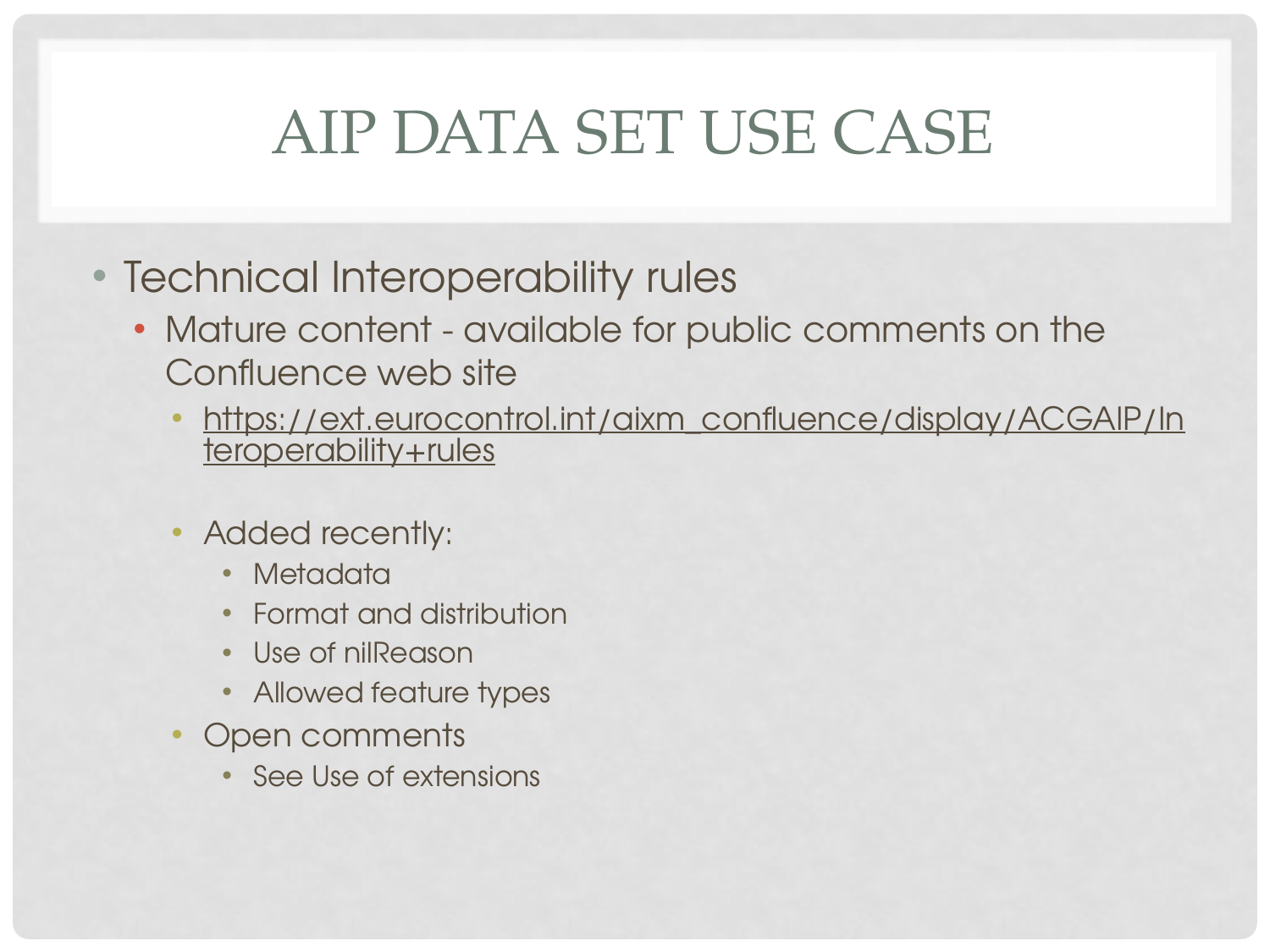

# AIP Data SET Use Case
Technical Interoperability rules
Mature content - available for public comments on the Confluence web site
https://ext.eurocontrol.int/aixm_confluence/display/ACGAIP/Interoperability+rules
Added recently:
Metadata
Format and distribution
Use of nilReason
Allowed feature types
Open comments
See Use of extensions